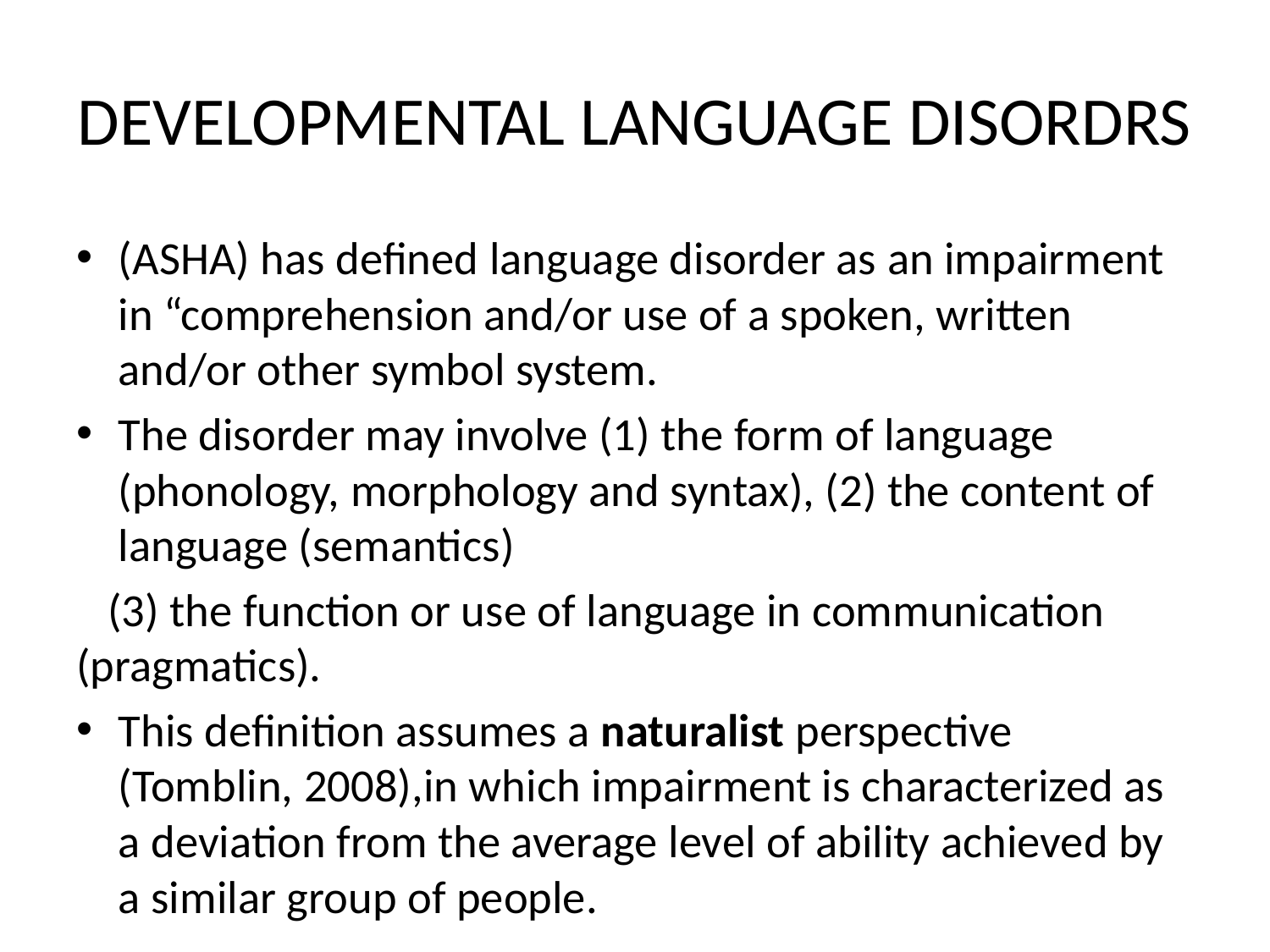

# DEVELOPMENTAL LANGUAGE DISORDRS
(ASHA) has defined language disorder as an impairment in “comprehension and/or use of a spoken, written and/or other symbol system.
The disorder may involve (1) the form of language (phonology, morphology and syntax), (2) the content of language (semantics)
   (3) the function or use of language in communication (pragmatics).
This definition assumes a naturalist perspective (Tomblin, 2008),in which impairment is characterized as a deviation from the average level of ability achieved by a similar group of people.